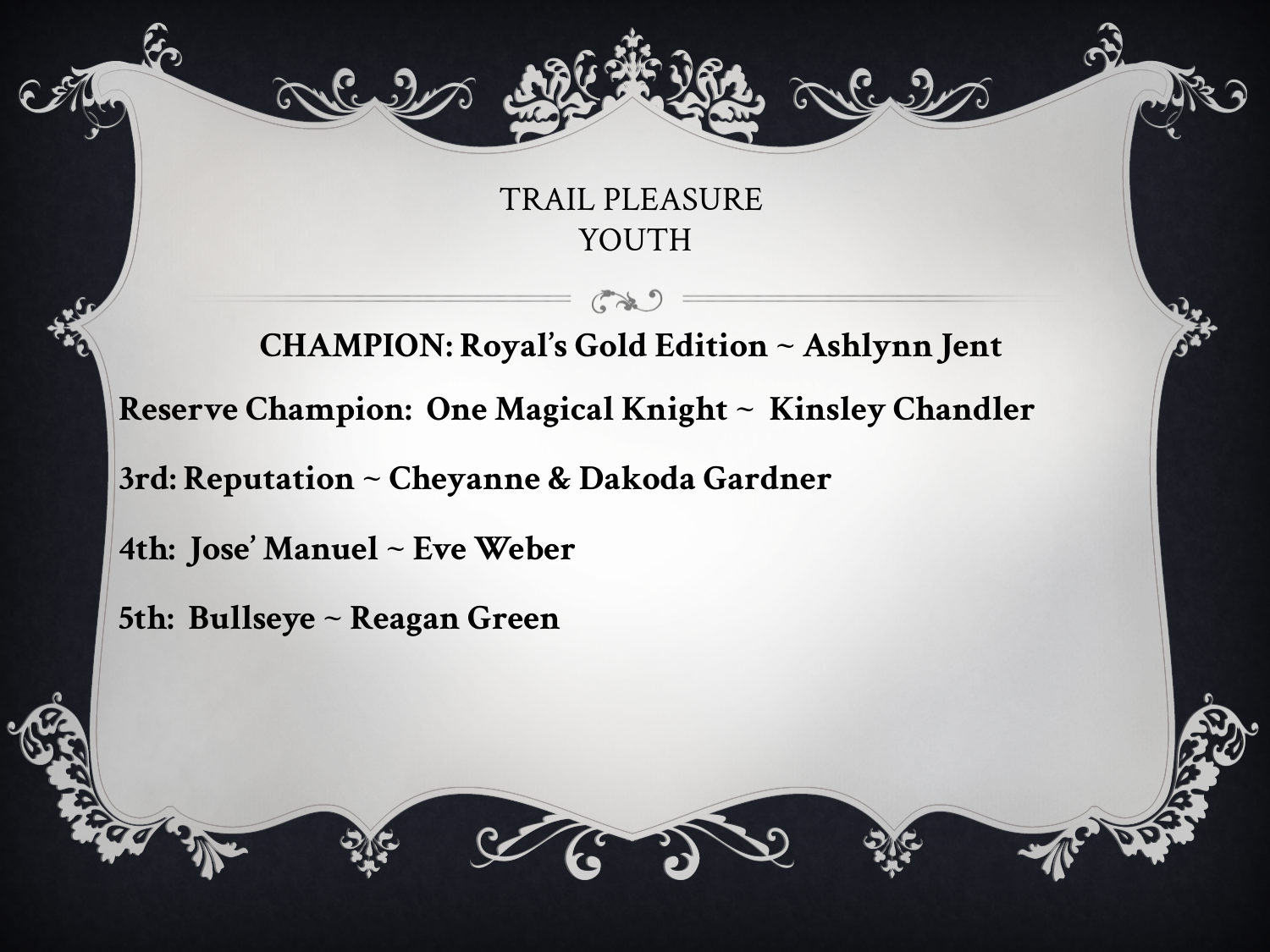

# TRAIL PLEASURE YOUTH
CHAMPION: Royal’s Gold Edition ~ Ashlynn Jent
Reserve Champion:  One Magical Knight ~  Kinsley Chandler
3rd: Reputation ~ Cheyanne & Dakoda Gardner
4th:  Jose’ Manuel ~ Eve Weber
5th:  Bullseye ~ Reagan Green